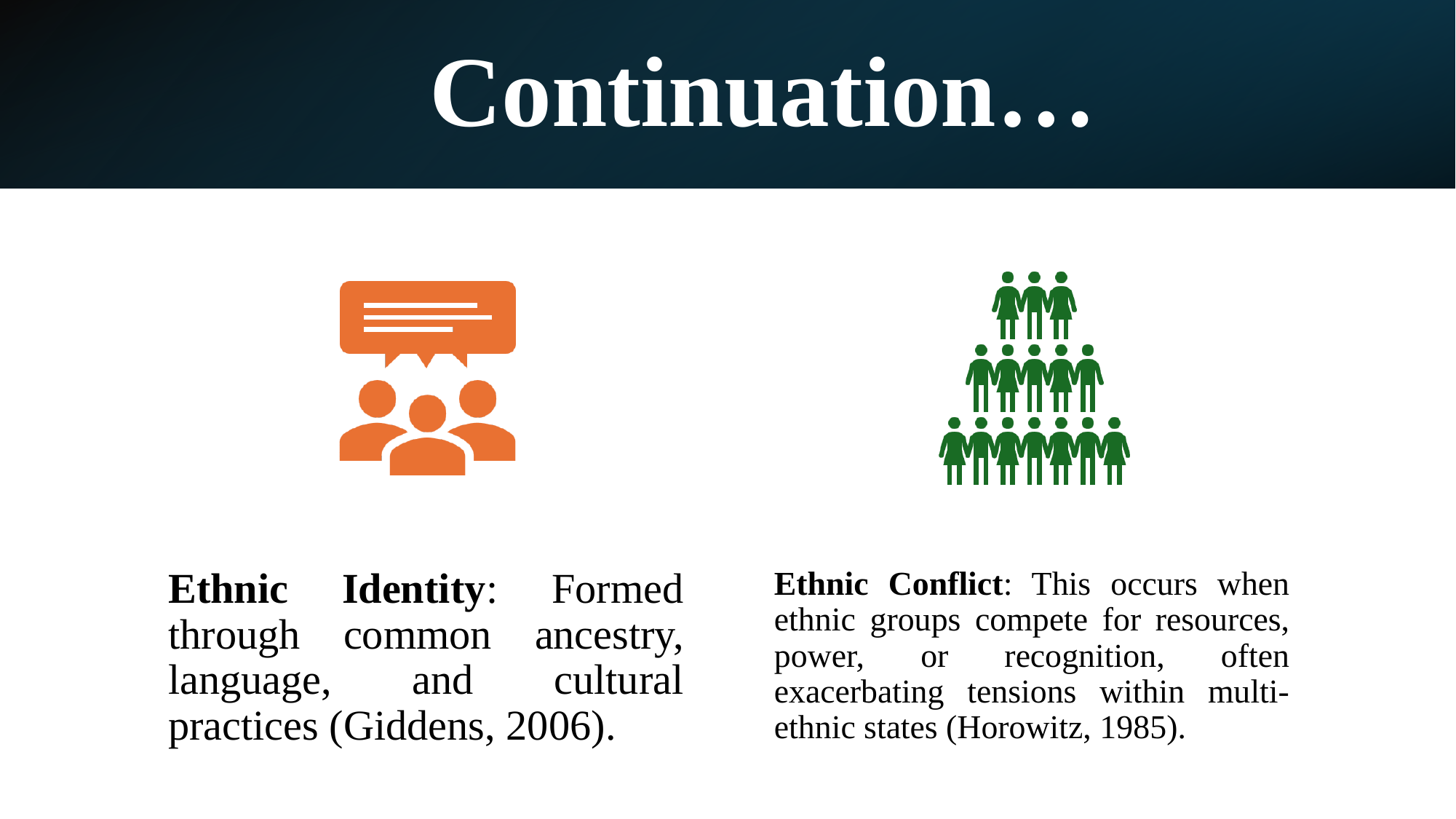

# Continuation…
Ethnic Identity: Formed through common ancestry, language, and cultural practices (Giddens, 2006).
Ethnic Conflict: This occurs when ethnic groups compete for resources, power, or recognition, often exacerbating tensions within multi-ethnic states (Horowitz, 1985).